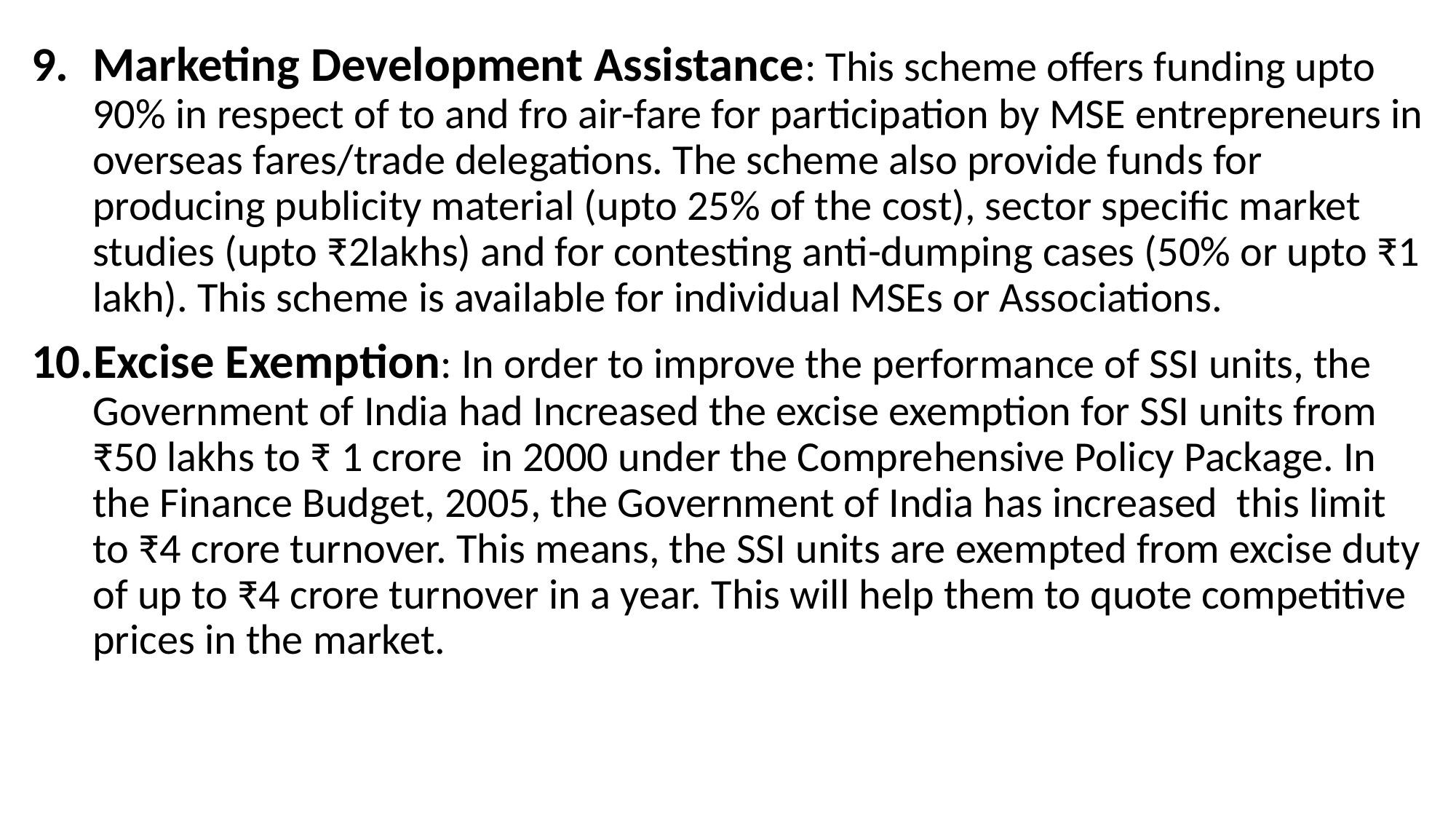

Marketing Development Assistance: This scheme offers funding upto 90% in respect of to and fro air-fare for participation by MSE entrepreneurs in overseas fares/trade delegations. The scheme also provide funds for producing publicity material (upto 25% of the cost), sector specific market studies (upto ₹2lakhs) and for contesting anti-dumping cases (50% or upto ₹1 lakh). This scheme is available for individual MSEs or Associations.
Excise Exemption: In order to improve the performance of SSI units, the Government of India had Increased the excise exemption for SSI units from ₹50 lakhs to ₹ 1 crore  in 2000 under the Comprehensive Policy Package. In the Finance Budget, 2005, the Government of India has increased  this limit to ₹4 crore turnover. This means, the SSI units are exempted from excise duty of up to ₹4 crore turnover in a year. This will help them to quote competitive prices in the market.